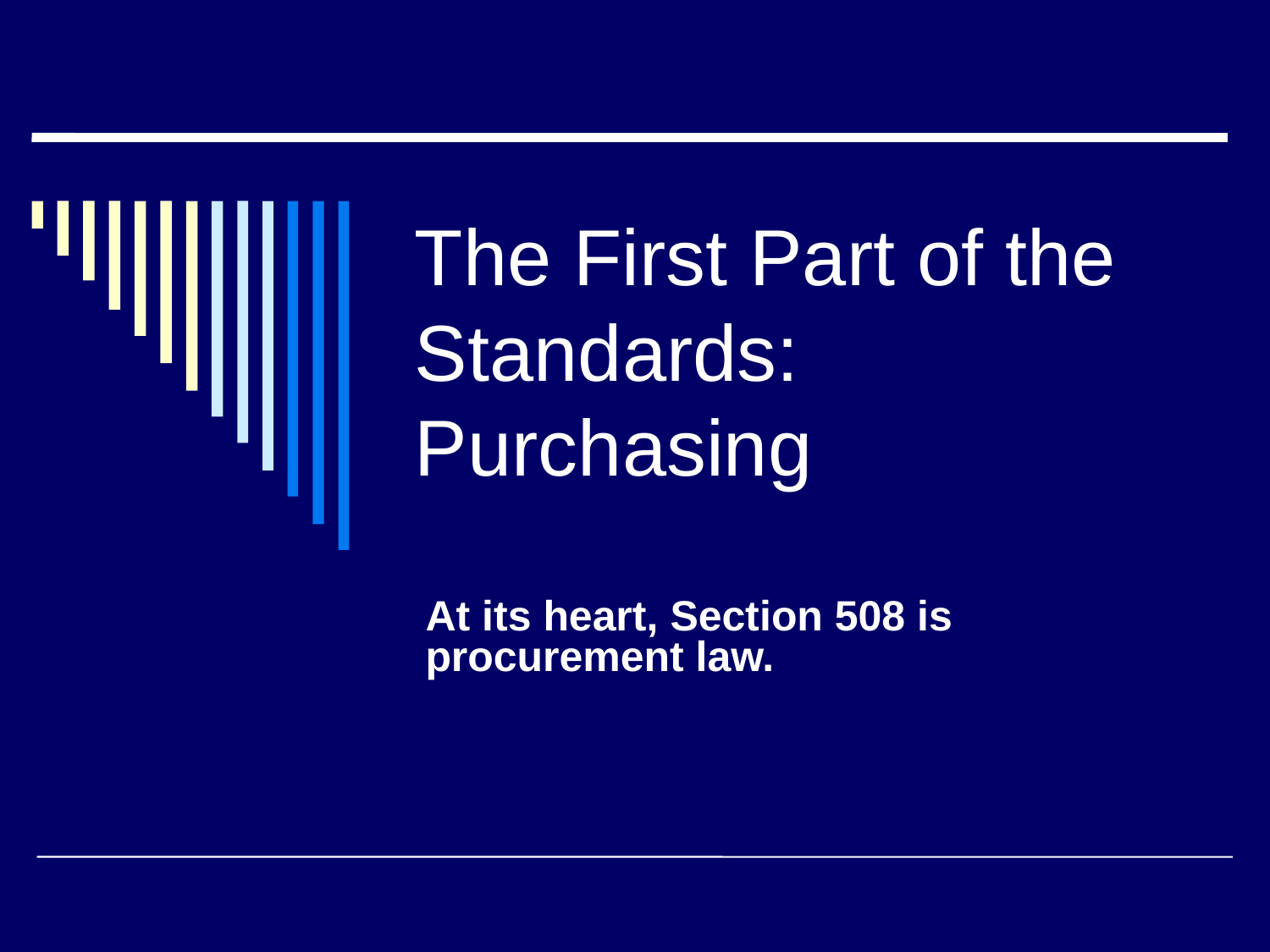

# The First Part of the Standards: Purchasing
At its heart, Section 508 is procurement law.